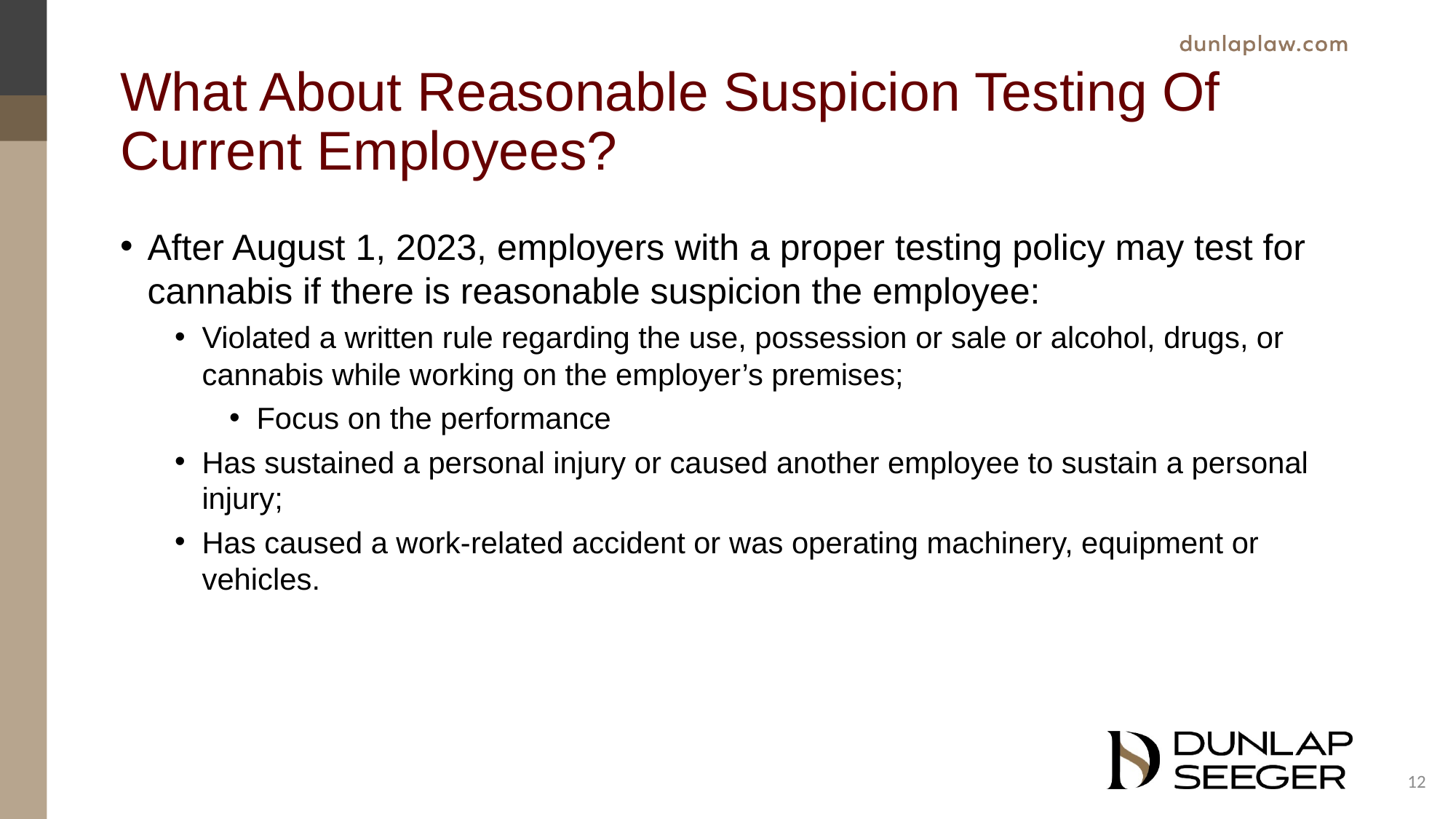

# What About Reasonable Suspicion Testing Of Current Employees?
After August 1, 2023, employers with a proper testing policy may test for cannabis if there is reasonable suspicion the employee:
Violated a written rule regarding the use, possession or sale or alcohol, drugs, or cannabis while working on the employer’s premises;
Focus on the performance
Has sustained a personal injury or caused another employee to sustain a personal injury;
Has caused a work-related accident or was operating machinery, equipment or vehicles.
12